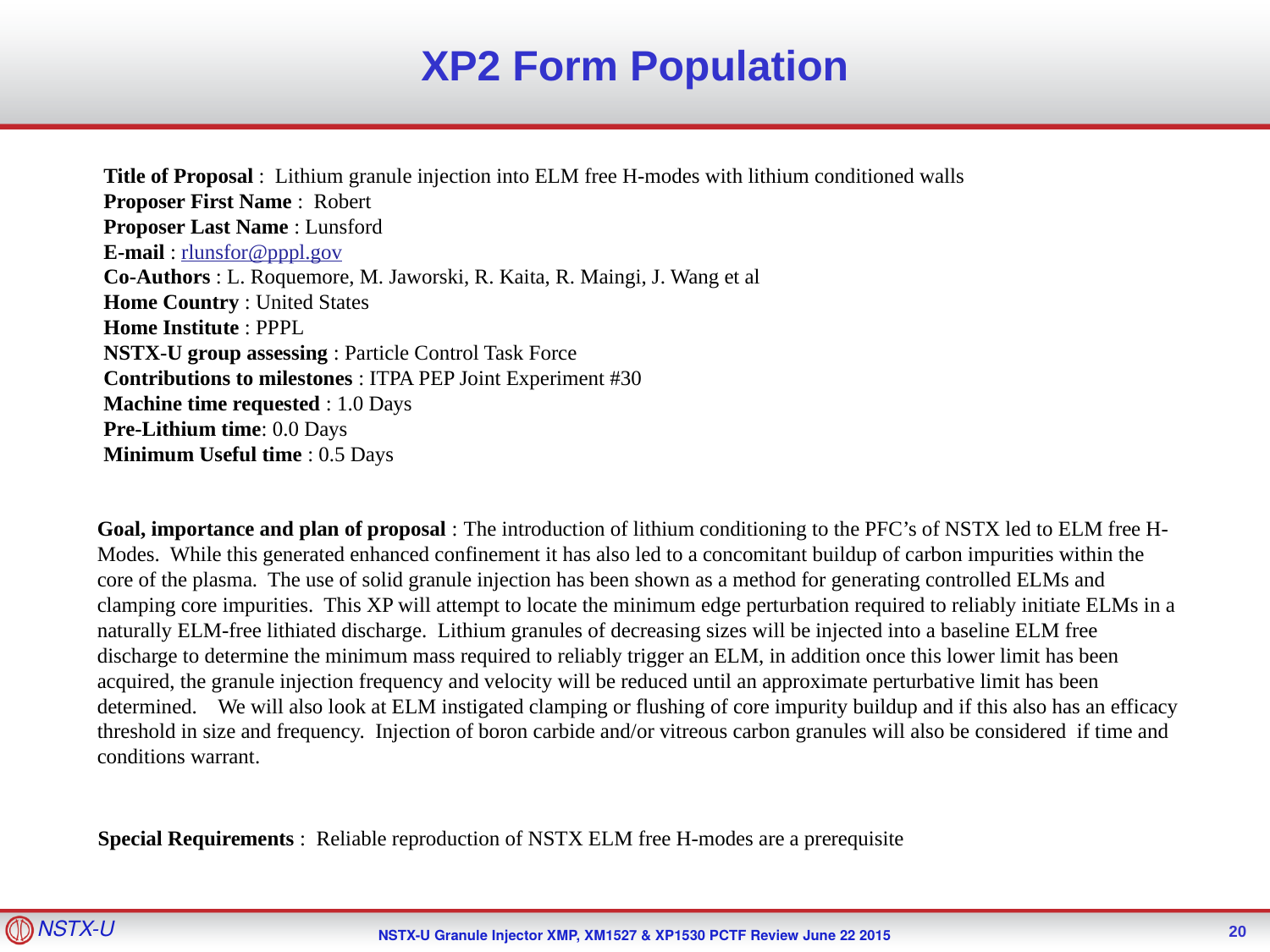

# XP2 Form Population
Title of Proposal :  Lithium granule injection into ELM free H-modes with lithium conditioned walls
Proposer First Name :  Robert
Proposer Last Name : Lunsford
E-mail : rlunsfor@pppl.gov
Co-Authors : L. Roquemore, M. Jaworski, R. Kaita, R. Maingi, J. Wang et al
Home Country : United States
Home Institute : PPPL
NSTX-U group assessing : Particle Control Task Force
Contributions to milestones : ITPA PEP Joint Experiment #30
Machine time requested : 1.0 Days
Pre-Lithium time: 0.0 Days
Minimum Useful time : 0.5 Days
Goal, importance and plan of proposal : The introduction of lithium conditioning to the PFC’s of NSTX led to ELM free H-Modes.  While this generated enhanced confinement it has also led to a concomitant buildup of carbon impurities within the core of the plasma.  The use of solid granule injection has been shown as a method for generating controlled ELMs and clamping core impurities.  This XP will attempt to locate the minimum edge perturbation required to reliably initiate ELMs in a naturally ELM-free lithiated discharge.  Lithium granules of decreasing sizes will be injected into a baseline ELM free discharge to determine the minimum mass required to reliably trigger an ELM, in addition once this lower limit has been acquired, the granule injection frequency and velocity will be reduced until an approximate perturbative limit has been determined.    We will also look at ELM instigated clamping or flushing of core impurity buildup and if this also has an efficacy threshold in size and frequency.  Injection of boron carbide and/or vitreous carbon granules will also be considered  if time and conditions warrant.
Special Requirements :  Reliable reproduction of NSTX ELM free H-modes are a prerequisite
20